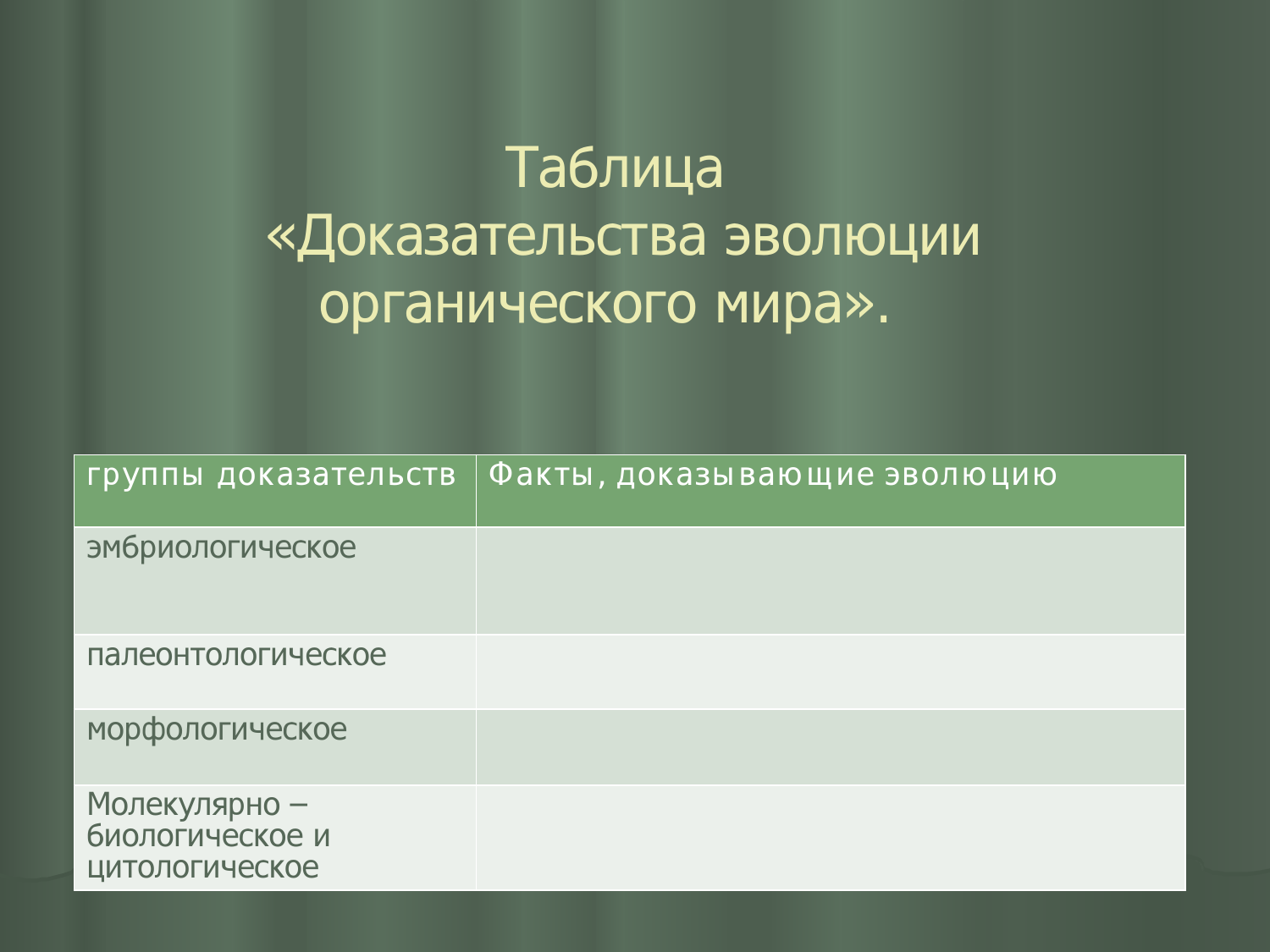

# Таблица «Доказательства эволюции органического мира».
| группы доказательств | Факты, доказывающие эволюцию |
| --- | --- |
| эмбриологическое |  |
| палеонтологическое |  |
| морфологическое |  |
| Молекулярно – биологическое и цитологическое |  |